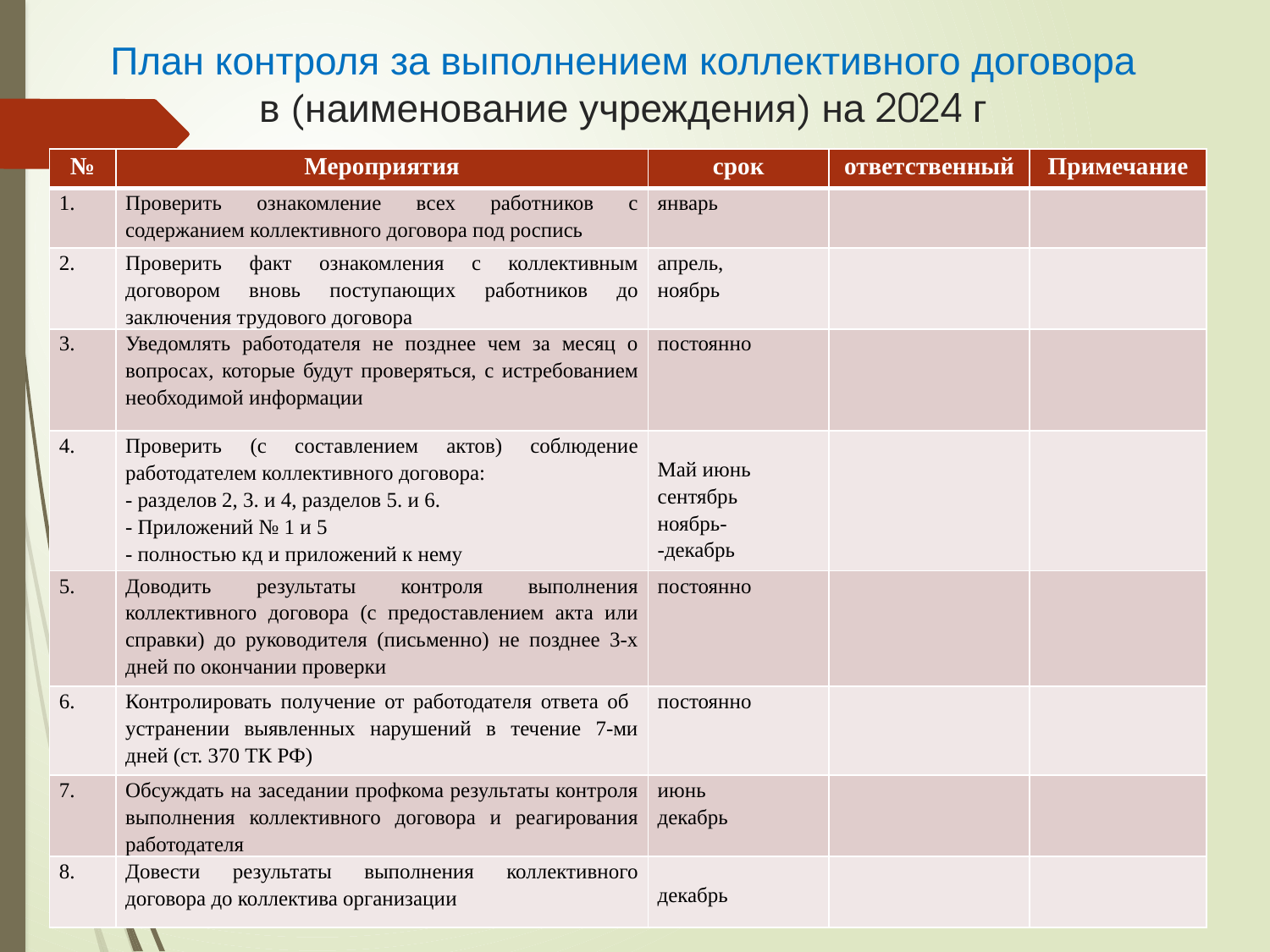

# План контроля за выполнением коллективного договора в (наименование учреждения) на 2024 г
| № | Мероприятия | срок | ответственный | Примечание |
| --- | --- | --- | --- | --- |
| 1. | Проверить ознакомление всех работников с содержанием коллективного договора под роспись | январь |  |  |
| 2. | Проверить факт ознакомления с коллективным договором вновь поступающих работников до заключения трудового договора | апрель, ноябрь |  |  |
| 3. | Уведомлять работодателя не позднее чем за месяц о вопросах, которые будут проверяться, с истребованием необходимой информации | постоянно |  |  |
| 4. | Проверить (с составлением актов) соблюдение работодателем коллективного договора: - разделов 2, 3. и 4, разделов 5. и 6. - Приложений № 1 и 5 - полностью кд и приложений к нему | Май июнь сентябрь ноябрь- -декабрь |  |  |
| 5. | Доводить результаты контроля выполнения коллективного договора (с предоставлением акта или справки) до руководителя (письменно) не позднее 3-х дней по окончании проверки | постоянно |  |  |
| 6. | Контролировать получение от работодателя ответа об устранении выявленных нарушений в течение 7-ми дней (ст. 370 ТК РФ) | постоянно |  |  |
| 7. | Обсуждать на заседании профкома результаты контроля выполнения коллективного договора и реагирования работодателя | июнь декабрь |  |  |
| 8. | Довести результаты выполнения коллективного договора до коллектива организации | декабрь |  |  |